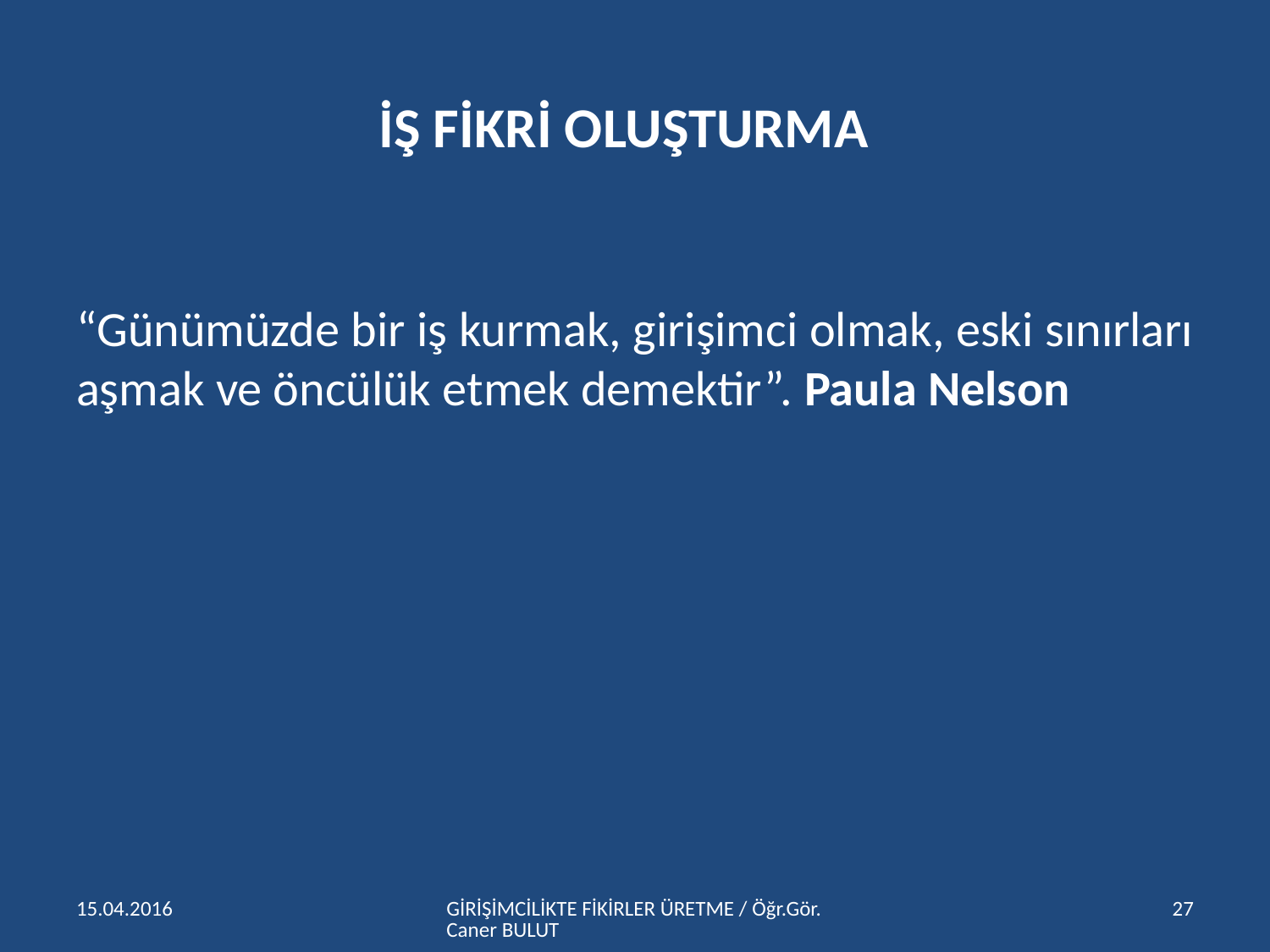

# İŞ FİKRİ OLUŞTURMA

“Günümüzde bir iş kurmak, girişimci olmak, eski sınırları aşmak ve öncülük etmek demektir”. Paula Nelson
15.04.2016
GİRİŞİMCİLİKTE FİKİRLER ÜRETME / Öğr.Gör.Caner BULUT
27